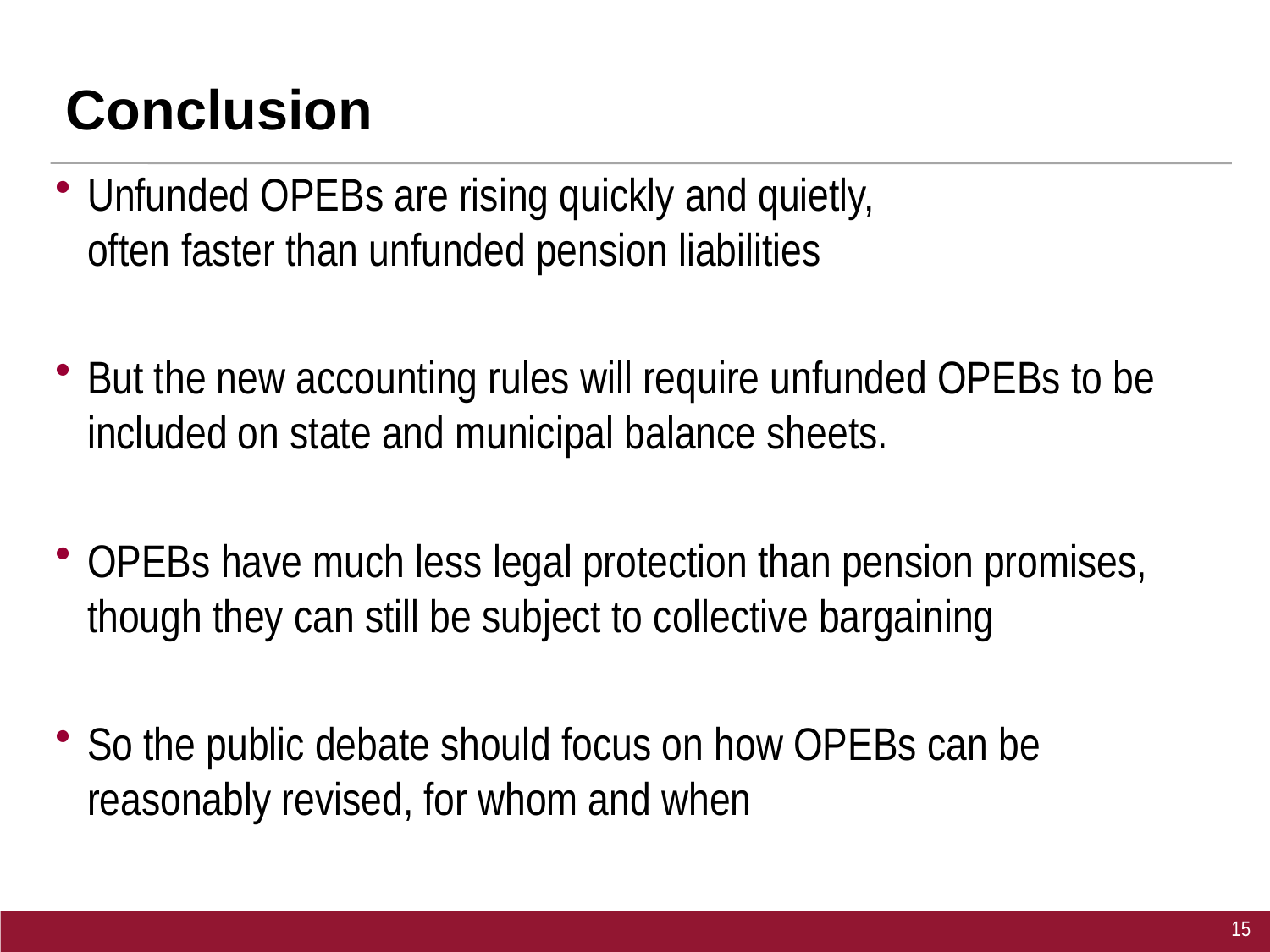

# Conclusion
Unfunded OPEBs are rising quickly and quietly,
often faster than unfunded pension liabilities

But the new accounting rules will require unfunded OPEBs to be included on state and municipal balance sheets.

OPEBs have much less legal protection than pension promises, though they can still be subject to collective bargaining

So the public debate should focus on how OPEBs can be reasonably revised, for whom and when

15